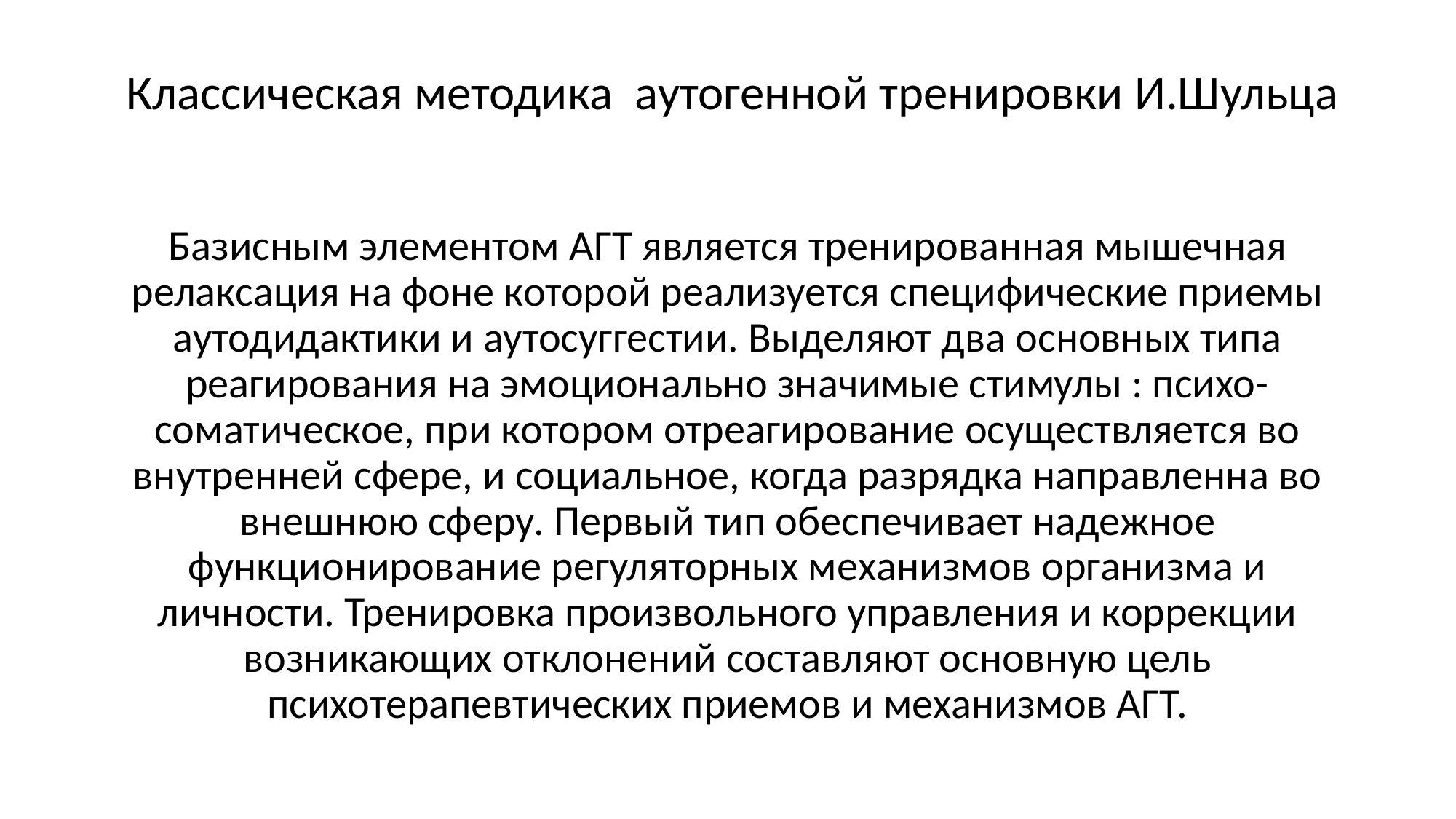

# Классическая методика  аутогенной тренировки И.Шульца
Базисным элементом АГТ является тренированная мышечная релаксация на фоне которой реализуется специфические приемы аутодидактики и аутосуггестии. Выделяют два основных типа реагирования на эмоционально значимые стимулы : психо- соматическое, при котором отреагирование осуществляется во внутренней сфере, и социальное, когда разрядка направленна во внешнюю сферу. Первый тип обеспечивает надежное функционирование регуляторных механизмов организма и личности. Тренировка произвольного управления и коррекции возникающих отклонений составляют основную цель психотерапевтических приемов и механизмов АГТ.